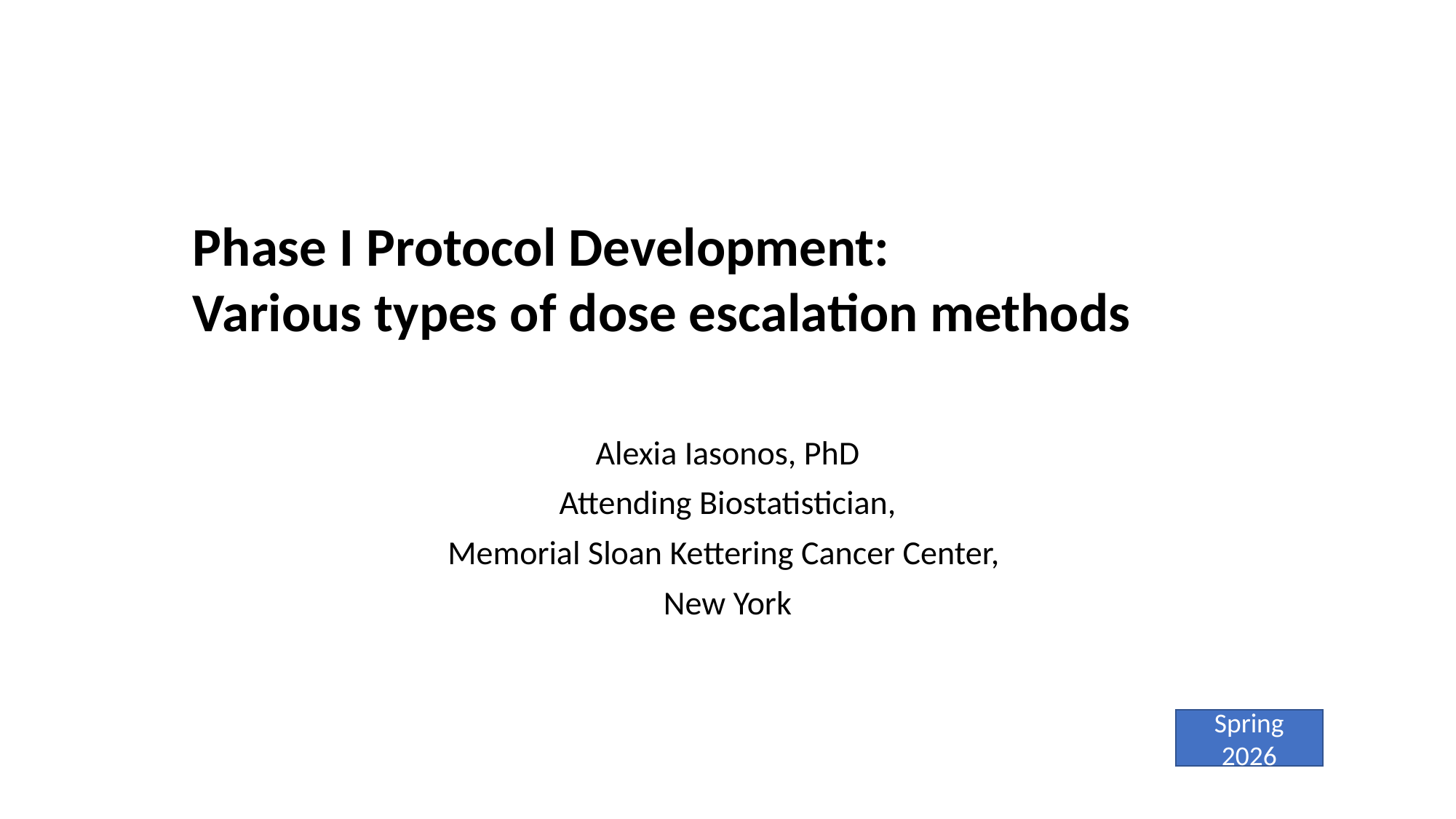

# Phase I Protocol Development: Various types of dose escalation methods
Alexia Iasonos, PhD
Attending Biostatistician,
Memorial Sloan Kettering Cancer Center,
New York

Spring 2026